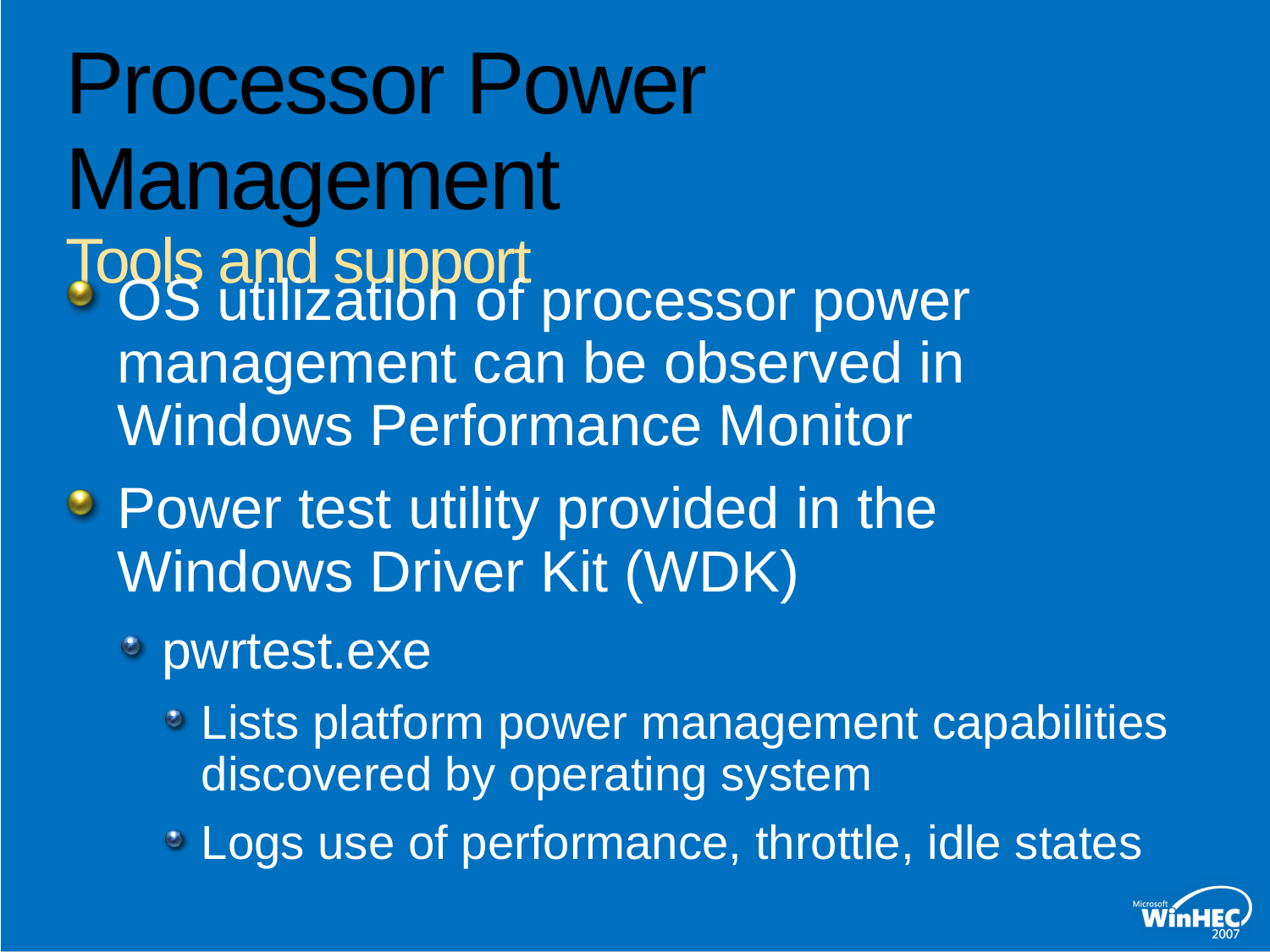

# Processor Power Management Tools and support
OS utilization of processor power management can be observed in Windows Performance Monitor
Power test utility provided in the Windows Driver Kit (WDK)
pwrtest.exe
Lists platform power management capabilities discovered by operating system
Logs use of performance, throttle, idle states